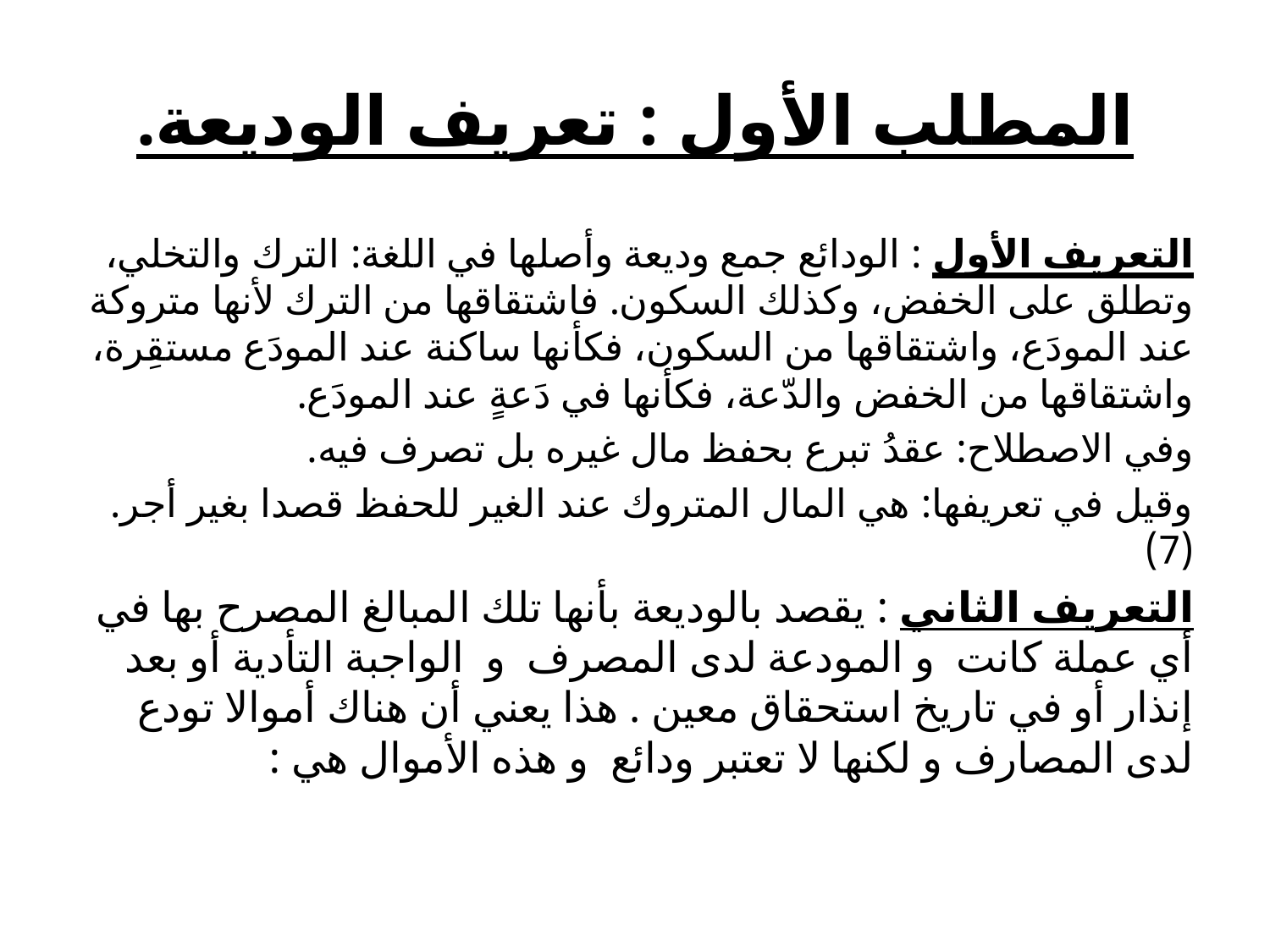

# المطلب الأول : تعريف الوديعة.
التعريف الأول : الودائع جمع وديعة وأصلها في اللغة: الترك والتخلي، وتطلق على الخفض، وكذلك السكون. فاشتقاقها من الترك لأنها متروكة عند المودَع، واشتقاقها من السكون، فكأنها ساكنة عند المودَع مستقِرة، واشتقاقها من الخفض والدّعة، فكأنها في دَعةٍ عند المودَع.
وفي الاصطلاح: عقدُ تبرع بحفظ مال غيره بل تصرف فيه.
وقيل في تعريفها: هي المال المتروك عند الغير للحفظ قصدا بغير أجر.(7)
التعريف الثاني : يقصد بالوديعة بأنها تلك المبالغ المصرح بها في أي عملة كانت  و المودعة لدى المصرف  و  الواجبة التأدية أو بعد إنذار أو في تاريخ استحقاق معين . هذا يعني أن هناك أموالا تودع لدى المصارف و لكنها لا تعتبر ودائع  و هذه الأموال هي :